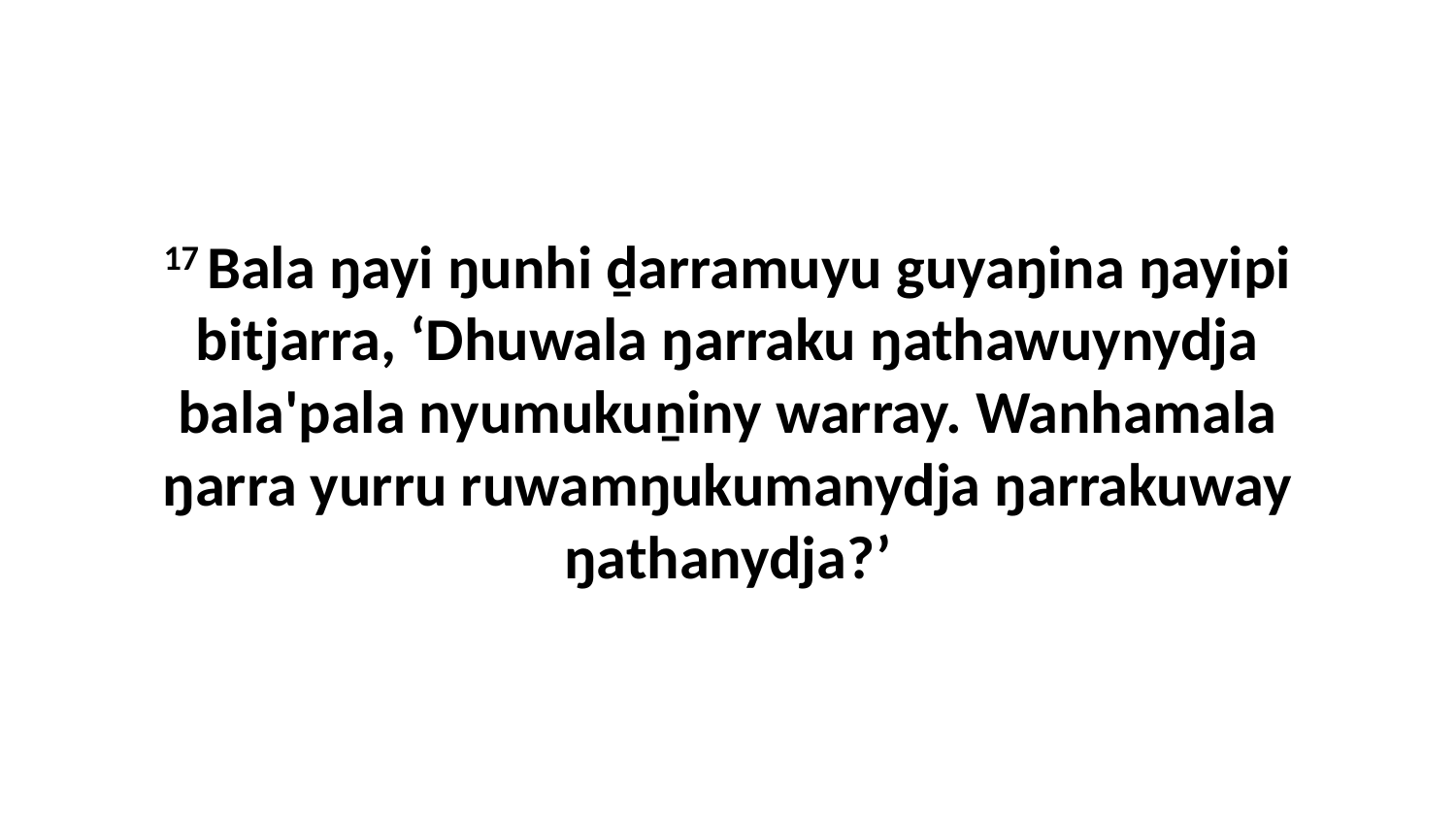

17 Bala ŋayi ŋunhi ḏarramuyu guyaŋina ŋayipi bitjarra, ‘Dhuwala ŋarraku ŋathawuynydja bala'pala nyumukuṉiny warray. Wanhamala ŋarra yurru ruwamŋukumanydja ŋarrakuway ŋathanydja?’